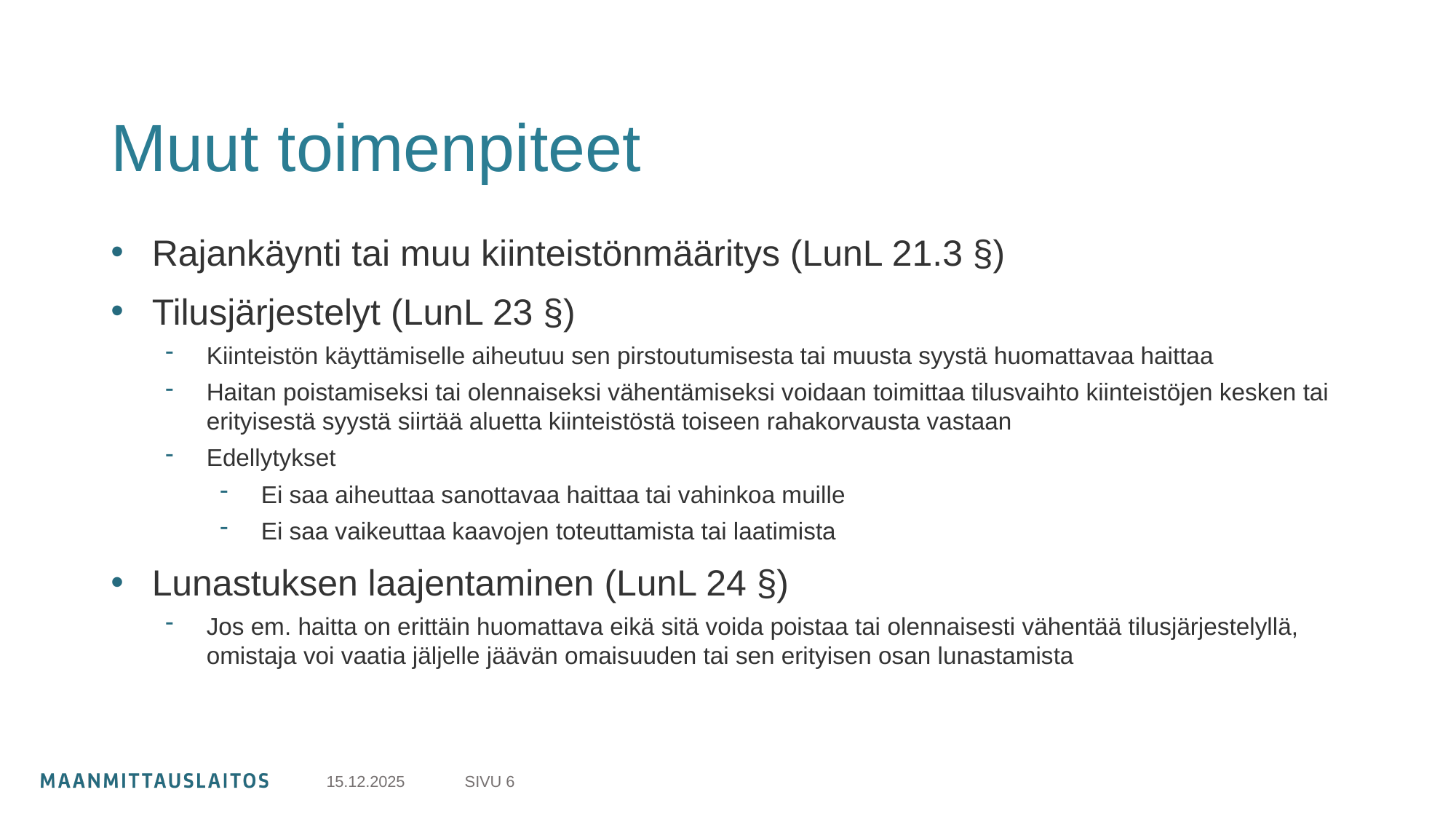

# Muut toimenpiteet
Rajankäynti tai muu kiinteistönmääritys (LunL 21.3 §)
Tilusjärjestelyt (LunL 23 §)
Kiinteistön käyttämiselle aiheutuu sen pirstoutumisesta tai muusta syystä huomattavaa haittaa
Haitan poistamiseksi tai olennaiseksi vähentämiseksi voidaan toimittaa tilusvaihto kiinteistöjen kesken tai erityisestä syystä siirtää aluetta kiinteistöstä toiseen rahakorvausta vastaan
Edellytykset
Ei saa aiheuttaa sanottavaa haittaa tai vahinkoa muille
Ei saa vaikeuttaa kaavojen toteuttamista tai laatimista
Lunastuksen laajentaminen (LunL 24 §)
Jos em. haitta on erittäin huomattava eikä sitä voida poistaa tai olennaisesti vähentää tilusjärjestelyllä, omistaja voi vaatia jäljelle jäävän omaisuuden tai sen erityisen osan lunastamista

SIVU 6
15.12.2025